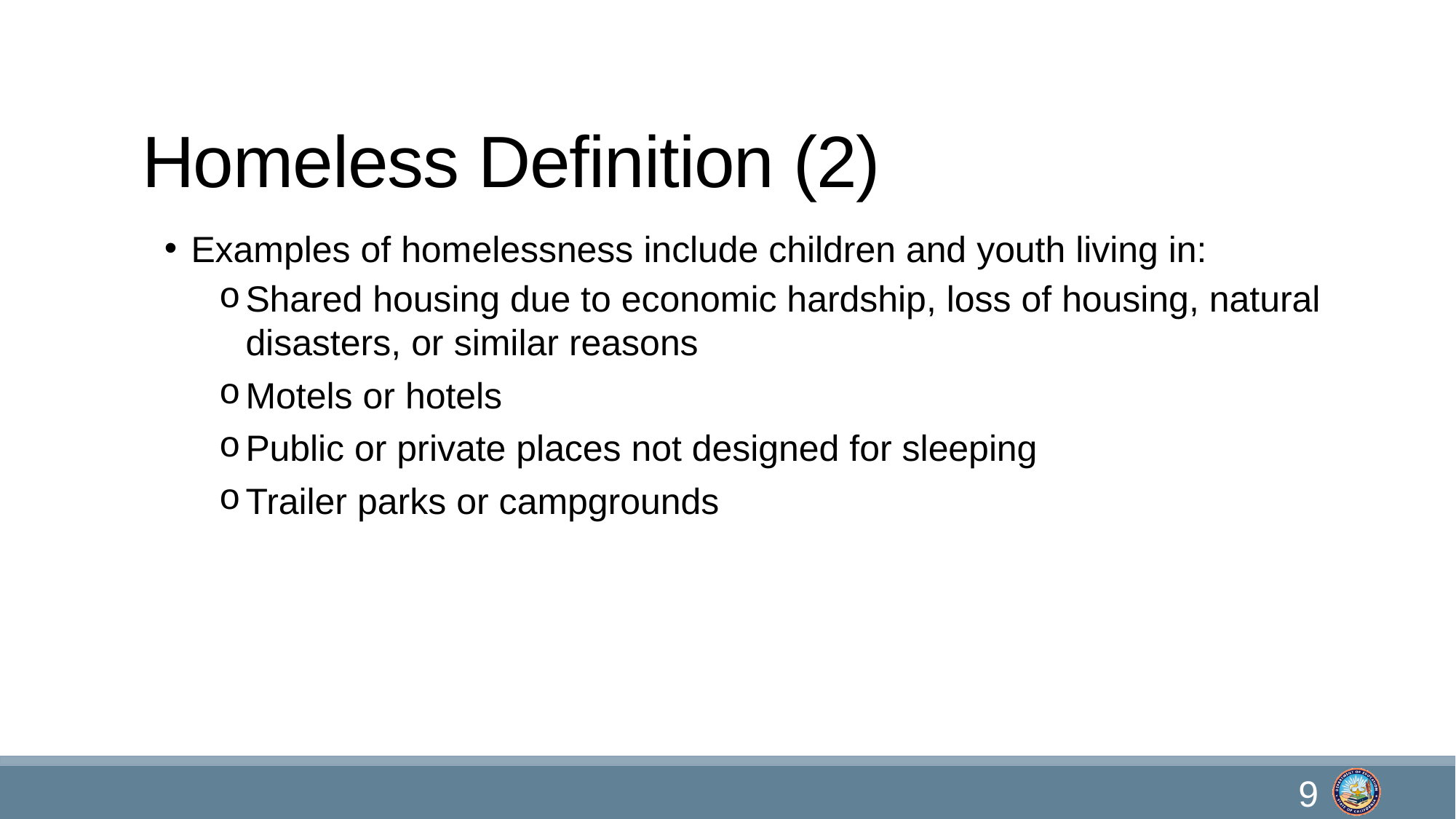

# Homeless Definition (2)
Examples of homelessness include children and youth living in:
Shared housing due to economic hardship, loss of housing, natural disasters, or similar reasons
Motels or hotels
Public or private places not designed for sleeping
Trailer parks or campgrounds
9